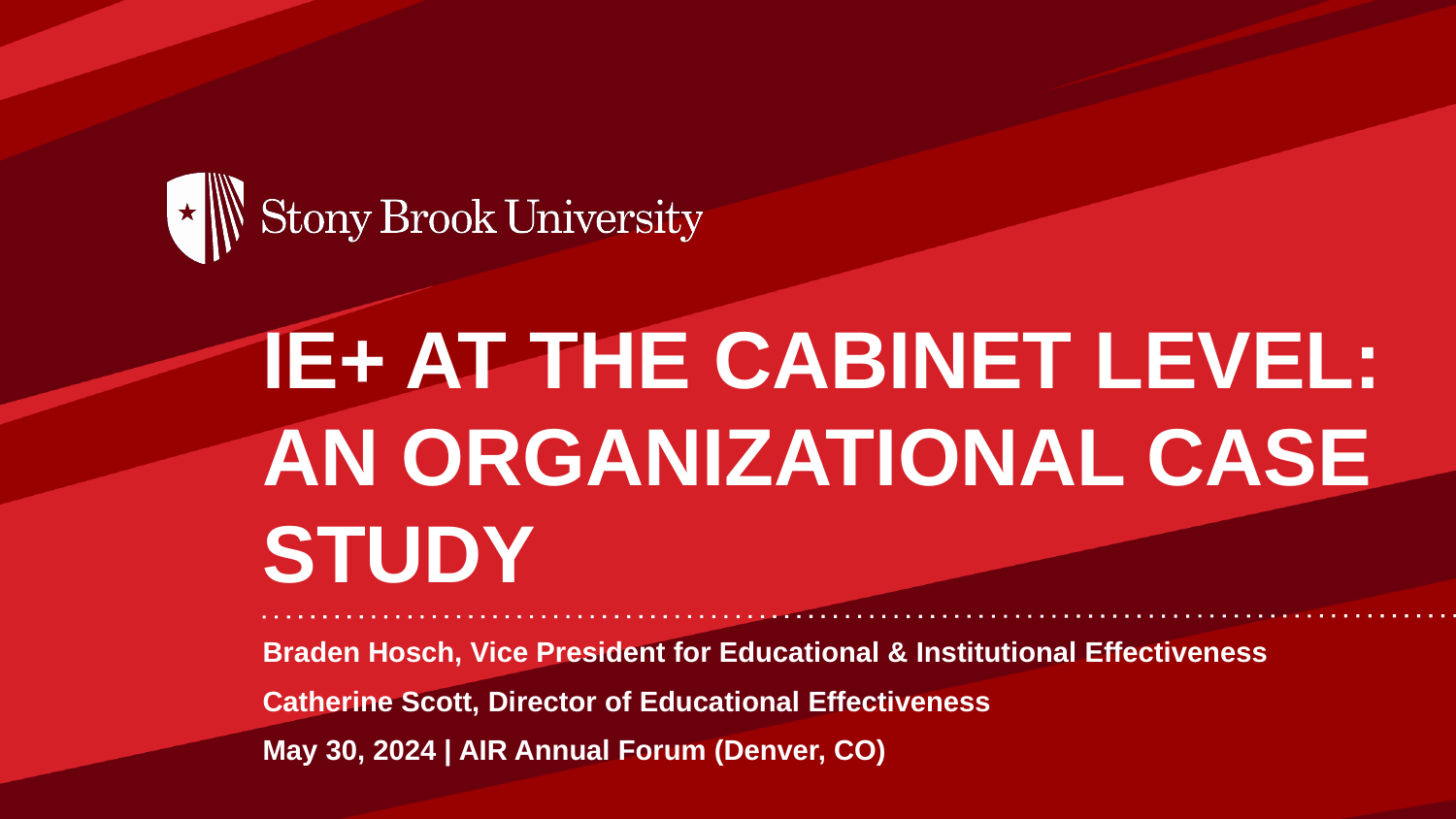

IE+ AT THE CABINET LEVEL:
AN ORGANIZATIONAL CASE STUDY
Braden Hosch, Vice President for Educational & Institutional Effectiveness
Catherine Scott, Director of Educational Effectiveness
May 30, 2024 | AIR Annual Forum (Denver, CO)